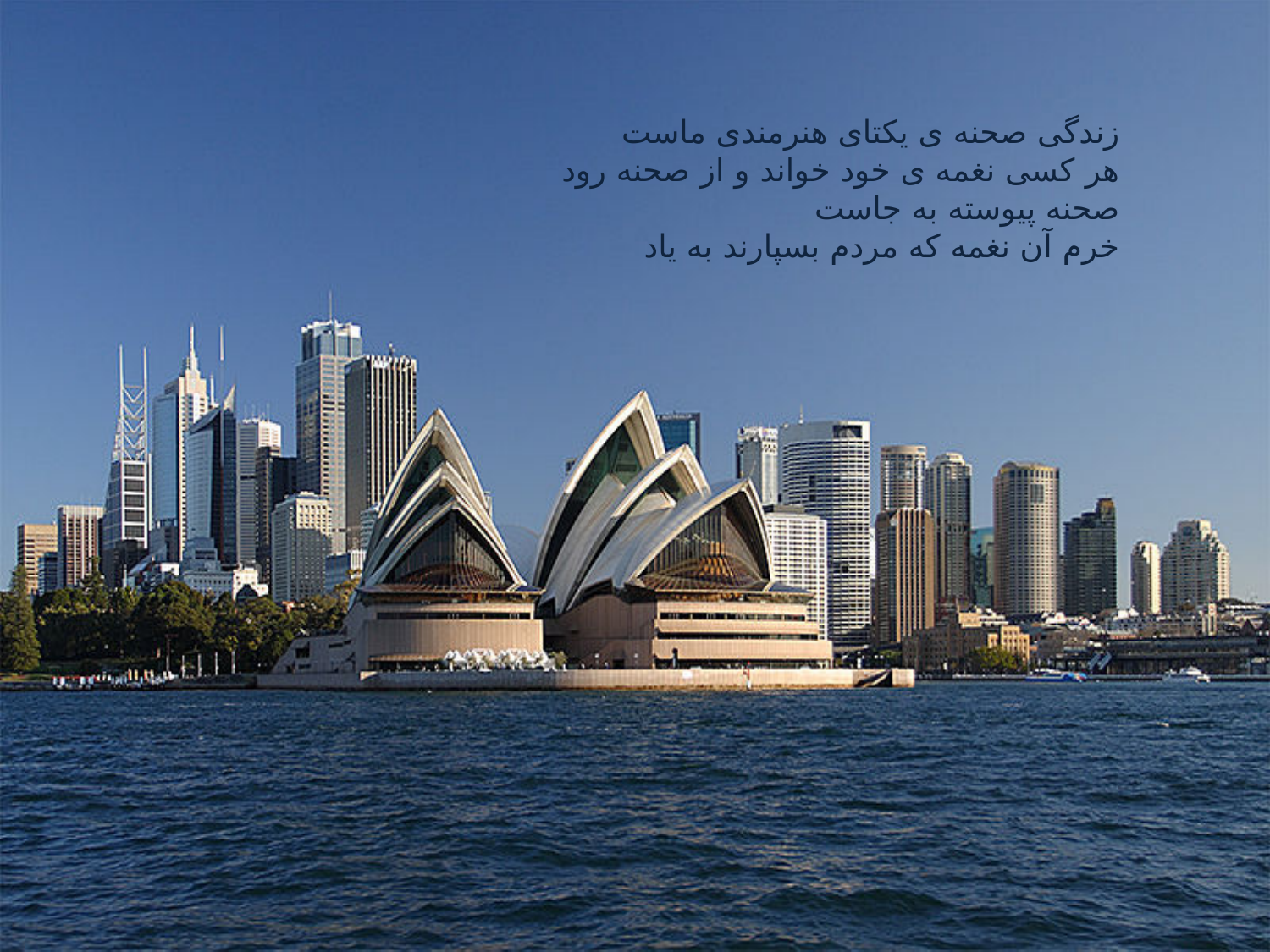

زندگی صحنه ی یکتای هنرمندی ماست
هر کسی نغمه ی خود خواند و از صحنه رود
صحنه پیوسته به جاست
خرم آن نغمه که مردم بسپارند به یاد